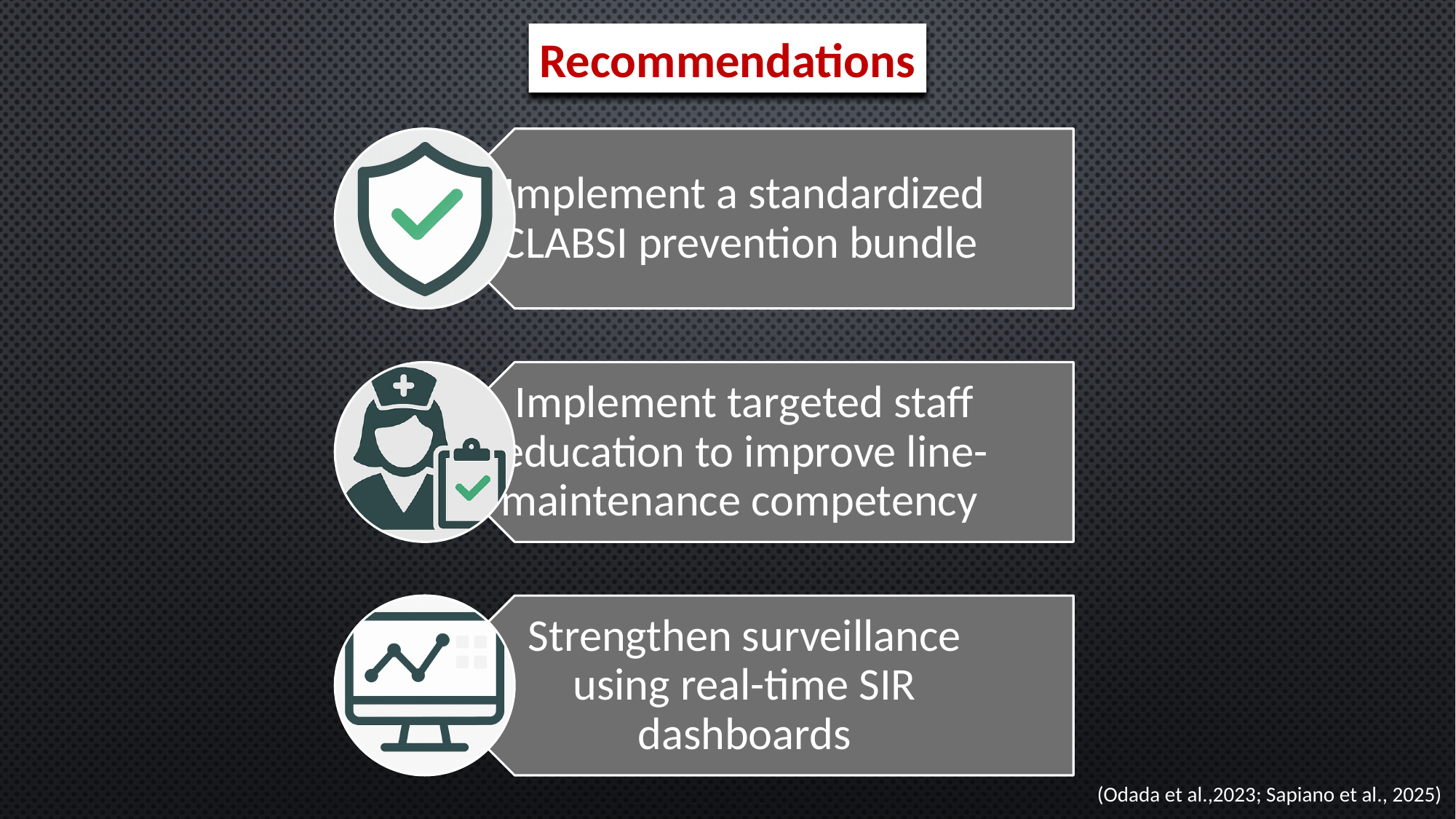

Recommendations
Implement a standardized CLABSI prevention bundle
Implement targeted staff education to improve line-maintenance competency
Strengthen surveillance using real-time SIR dashboards
(Odada et al.,2023; Sapiano et al., 2025)